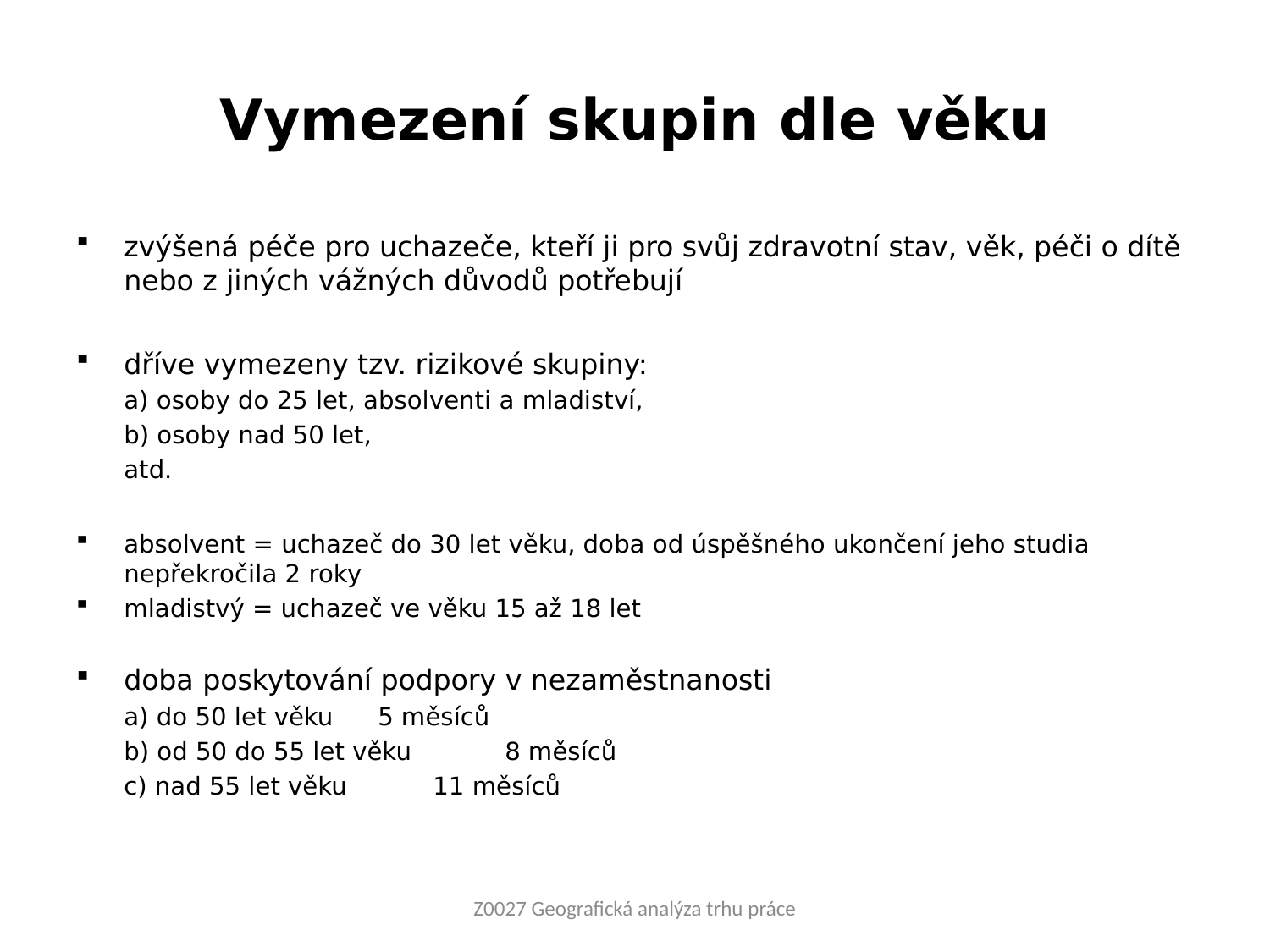

# Vymezení skupin dle věku
zvýšená péče pro uchazeče, kteří ji pro svůj zdravotní stav, věk, péči o dítě nebo z jiných vážných důvodů potřebují

dříve vymezeny tzv. rizikové skupiny:
	a) osoby do 25 let, absolventi a mladiství,
	b) osoby nad 50 let,
	atd.

absolvent = uchazeč do 30 let věku, doba od úspěšného ukončení jeho studia nepřekročila 2 roky
mladistvý = uchazeč ve věku 15 až 18 let

doba poskytování podpory v nezaměstnanosti
	a) do 50 let věku	5 měsíců
	b) od 50 do 55 let věku	8 měsíců
	c) nad 55 let věku           11 měsíců

Z0027 Geografická analýza trhu práce